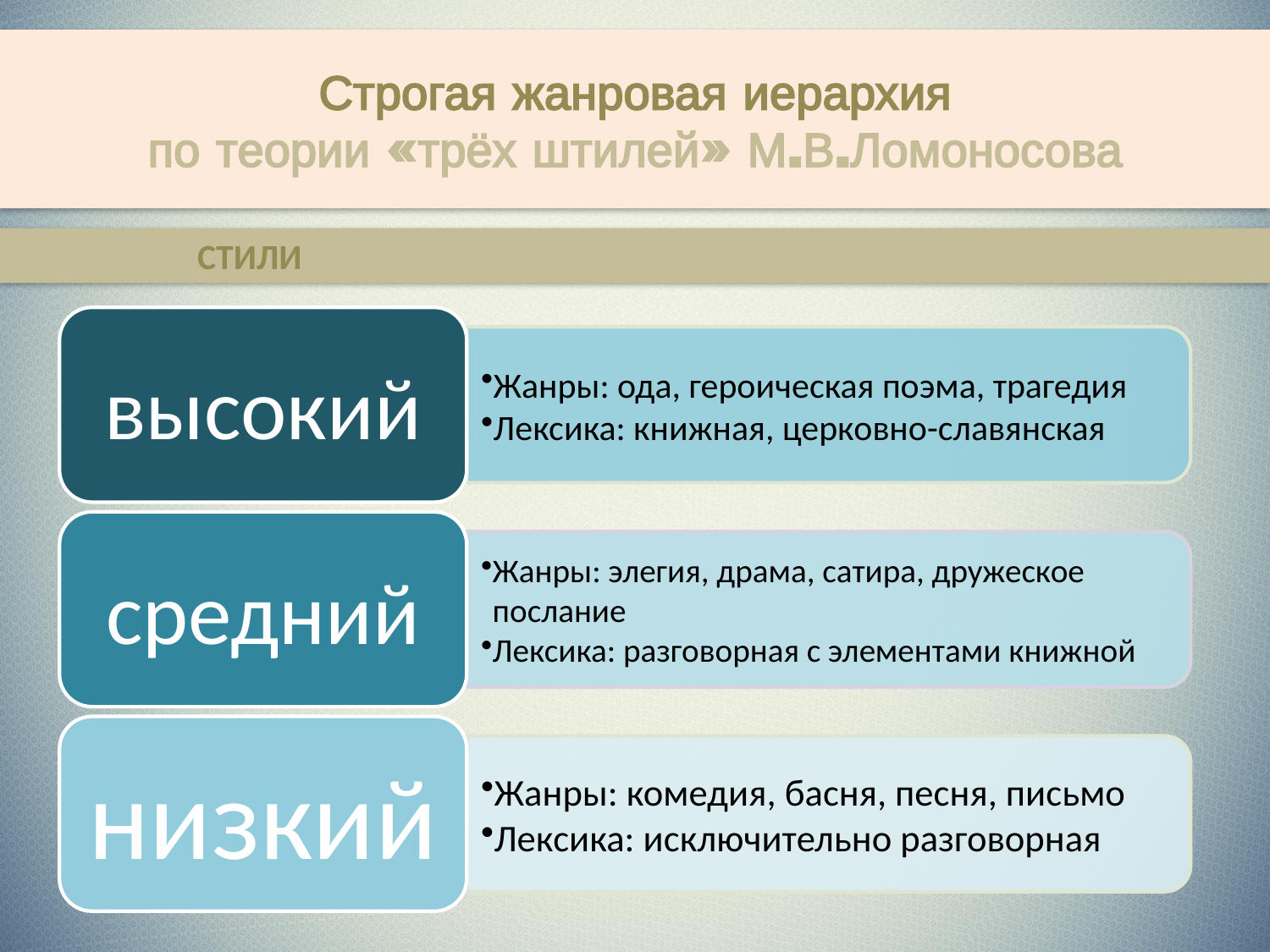

# Строгая жанровая иерархия по теории «трёх штилей» М.В.Ломоносова
                       СТИЛИ
высокий
Жанры: ода, героическая поэма, трагедия
Лексика: книжная, церковно-славянская
средний
Жанры: элегия, драма, сатира, дружеское послание
Лексика: разговорная с элементами книжной
низкий
Жанры: комедия, басня, песня, письмо
Лексика: исключительно разговорная